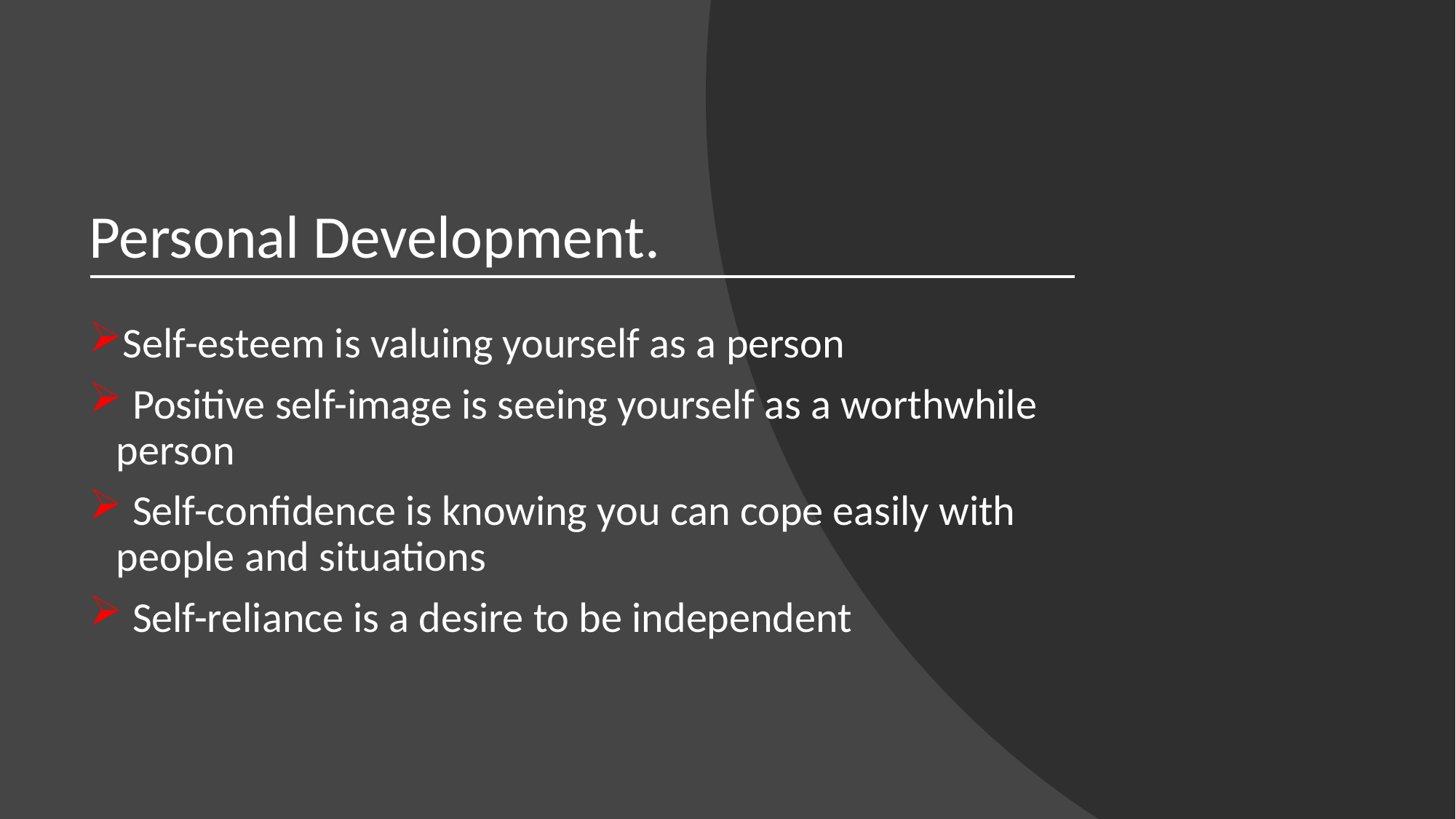

# Personal Development.
Self-esteem is valuing yourself as a person
 Positive self-image is seeing yourself as a worthwhile person
 Self-confidence is knowing you can cope easily with people and situations
 Self-reliance is a desire to be independent